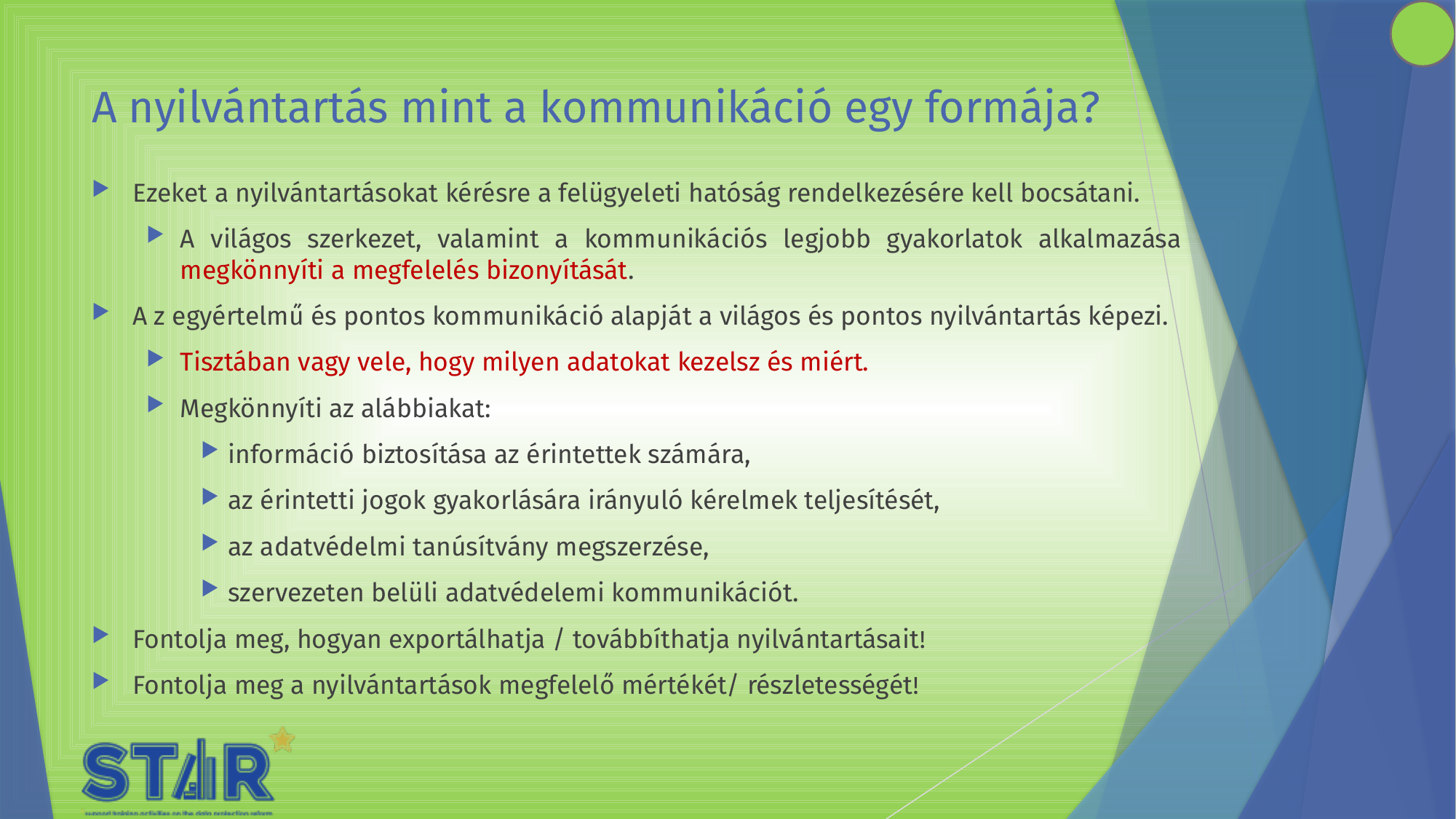

# A nyilvántartás mint a kommunikáció egy formája?
Ezeket a nyilvántartásokat kérésre a felügyeleti hatóság rendelkezésére kell bocsátani.
A világos szerkezet, valamint a kommunikációs legjobb gyakorlatok alkalmazása megkönnyíti a megfelelés bizonyítását.
A z egyértelmű és pontos kommunikáció alapját a világos és pontos nyilvántartás képezi.
Tisztában vagy vele, hogy milyen adatokat kezelsz és miért.
Megkönnyíti az alábbiakat:
információ biztosítása az érintettek számára,
az érintetti jogok gyakorlására irányuló kérelmek teljesítését,
az adatvédelmi tanúsítvány megszerzése,
szervezeten belüli adatvédelemi kommunikációt.
Fontolja meg, hogyan exportálhatja / továbbíthatja nyilvántartásait!
Fontolja meg a nyilvántartások megfelelő mértékét/ részletességét!